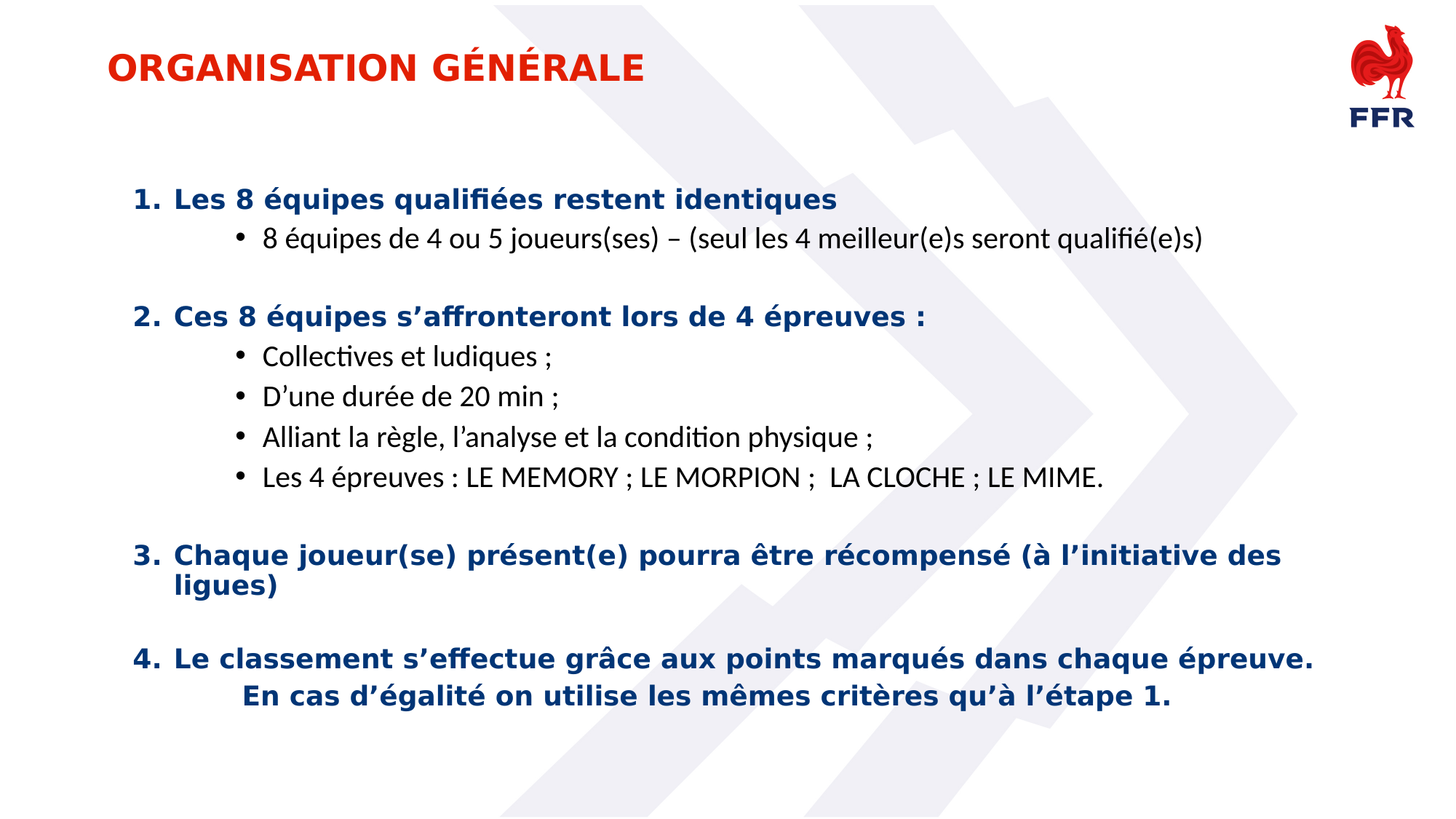

ORGANISATION GÉNÉRALE
Les 8 équipes qualifiées restent identiques
8 équipes de 4 ou 5 joueurs(ses) – (seul les 4 meilleur(e)s seront qualifié(e)s)

Ces 8 équipes s’affronteront lors de 4 épreuves :
Collectives et ludiques ;
D’une durée de 20 min ;
Alliant la règle, l’analyse et la condition physique ;
Les 4 épreuves : LE MEMORY ; LE MORPION ;  LA CLOCHE ; LE MIME.

Chaque joueur(se) présent(e) pourra être récompensé (à l’initiative des ligues)

Le classement s’effectue grâce aux points marqués dans chaque épreuve.
	En cas d’égalité on utilise les mêmes critères qu’à l’étape 1.